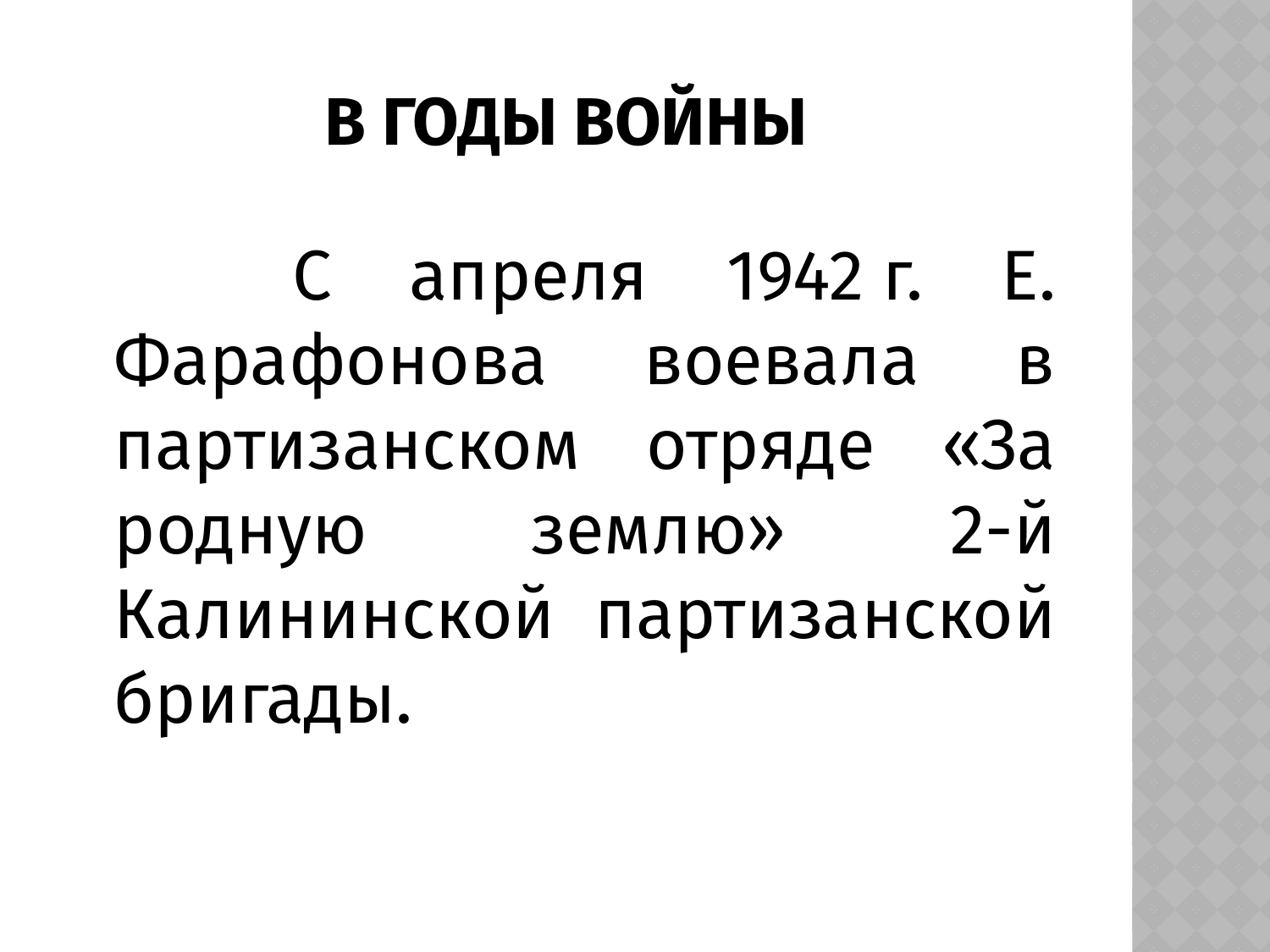

# В годы войны
   С апреля 1942 г. Е. Фарафонова воевала в партизанском отряде «За родную землю» 2-й Калининской партизанской бригады.